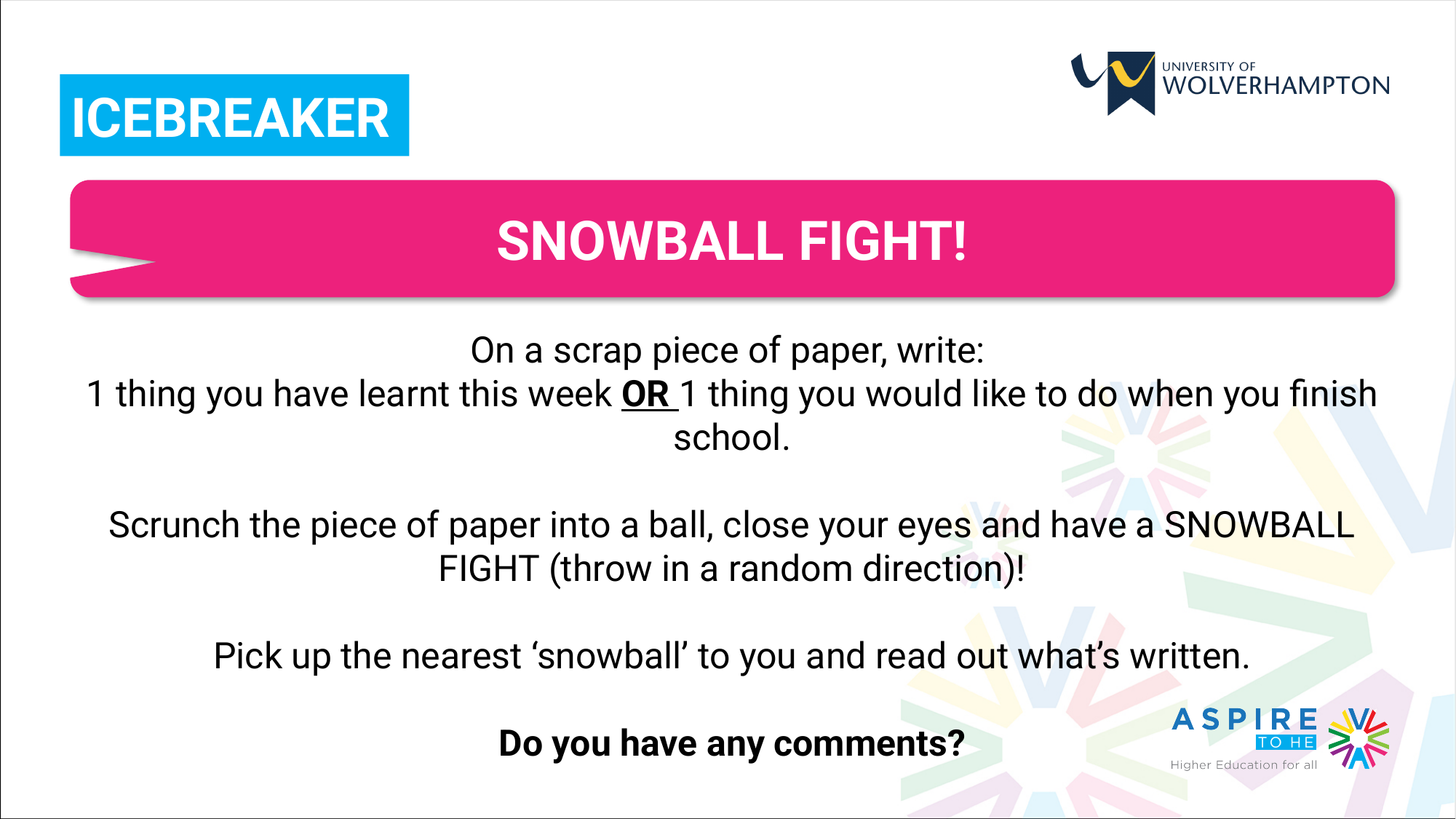

ICEBREAKER
SNOWBALL FIGHT!
On a scrap piece of paper, write:
1 thing you have learnt this week OR 1 thing you would like to do when you finish school.

Scrunch the piece of paper into a ball, close your eyes and have a SNOWBALL FIGHT (throw in a random direction)!

Pick up the nearest ‘snowball’ to you and read out what’s written.

Do you have any comments?